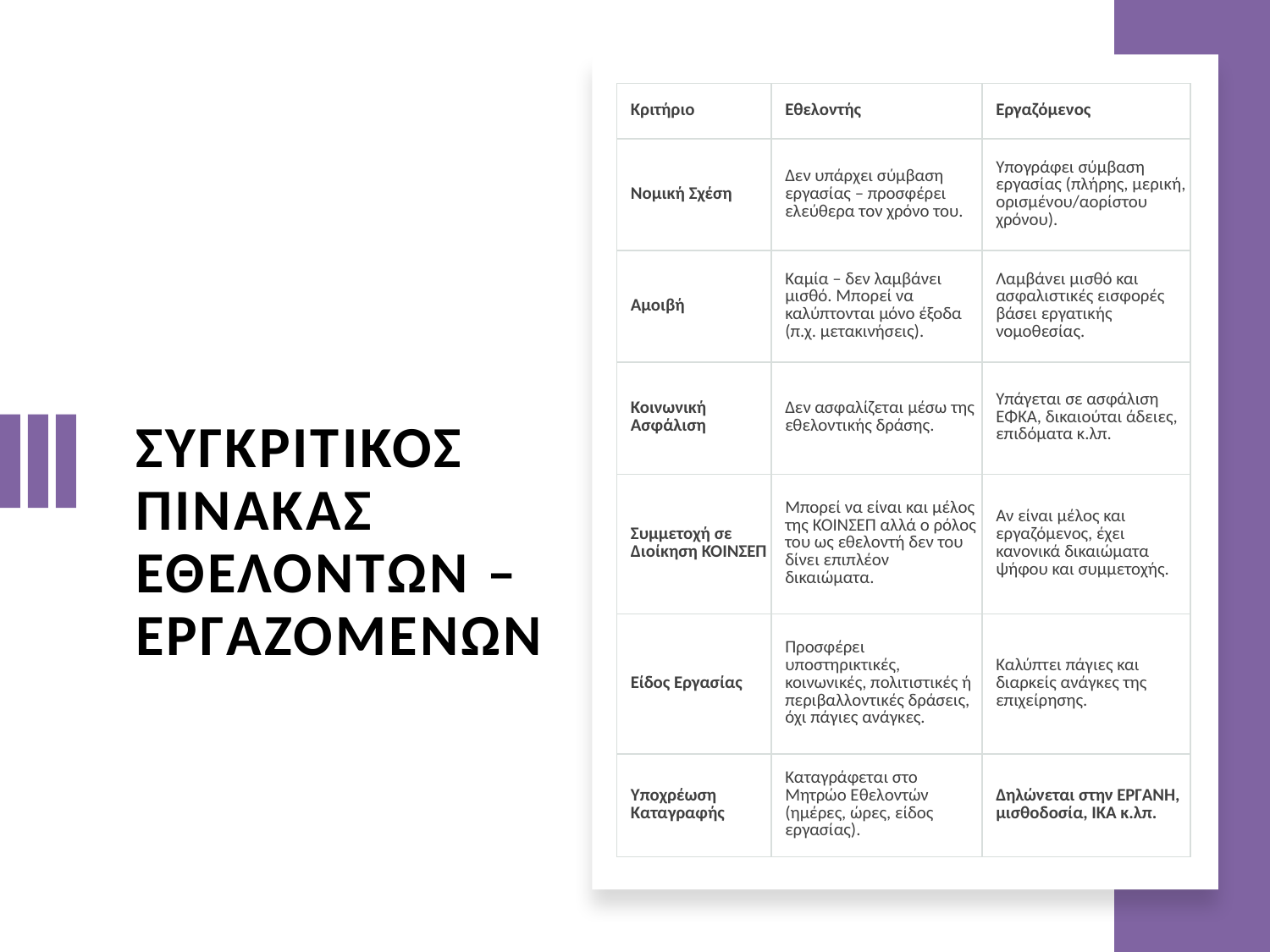

| Κριτήριο | Εθελοντής | Εργαζόμενος |
| --- | --- | --- |
| Νομική Σχέση | Δεν υπάρχει σύμβαση εργασίας – προσφέρει ελεύθερα τον χρόνο του. | Υπογράφει σύμβαση εργασίας (πλήρης, μερική, ορισμένου/αορίστου χρόνου). |
| Αμοιβή | Καμία – δεν λαμβάνει μισθό. Μπορεί να καλύπτονται μόνο έξοδα (π.χ. μετακινήσεις). | Λαμβάνει μισθό και ασφαλιστικές εισφορές βάσει εργατικής νομοθεσίας. |
| Κοινωνική Ασφάλιση | Δεν ασφαλίζεται μέσω της εθελοντικής δράσης. | Υπάγεται σε ασφάλιση ΕΦΚΑ, δικαιούται άδειες, επιδόματα κ.λπ. |
| Συμμετοχή σε Διοίκηση ΚΟΙΝΣΕΠ | Μπορεί να είναι και μέλος της ΚΟΙΝΣΕΠ αλλά ο ρόλος του ως εθελοντή δεν του δίνει επιπλέον δικαιώματα. | Αν είναι μέλος και εργαζόμενος, έχει κανονικά δικαιώματα ψήφου και συμμετοχής. |
| Είδος Εργασίας | Προσφέρει υποστηρικτικές, κοινωνικές, πολιτιστικές ή περιβαλλοντικές δράσεις, όχι πάγιες ανάγκες. | Καλύπτει πάγιες και διαρκείς ανάγκες της επιχείρησης. |
| Υποχρέωση Καταγραφής | Καταγράφεται στο Μητρώο Εθελοντών (ημέρες, ώρες, είδος εργασίας). | Δηλώνεται στην ΕΡΓΑΝΗ, μισθοδοσία, ΙΚΑ κ.λπ. |
ΣΥΓΚΡΙΤΙΚΟΣ ΠΙΝΑΚΑΣ εθελοντων – εργαζομενων